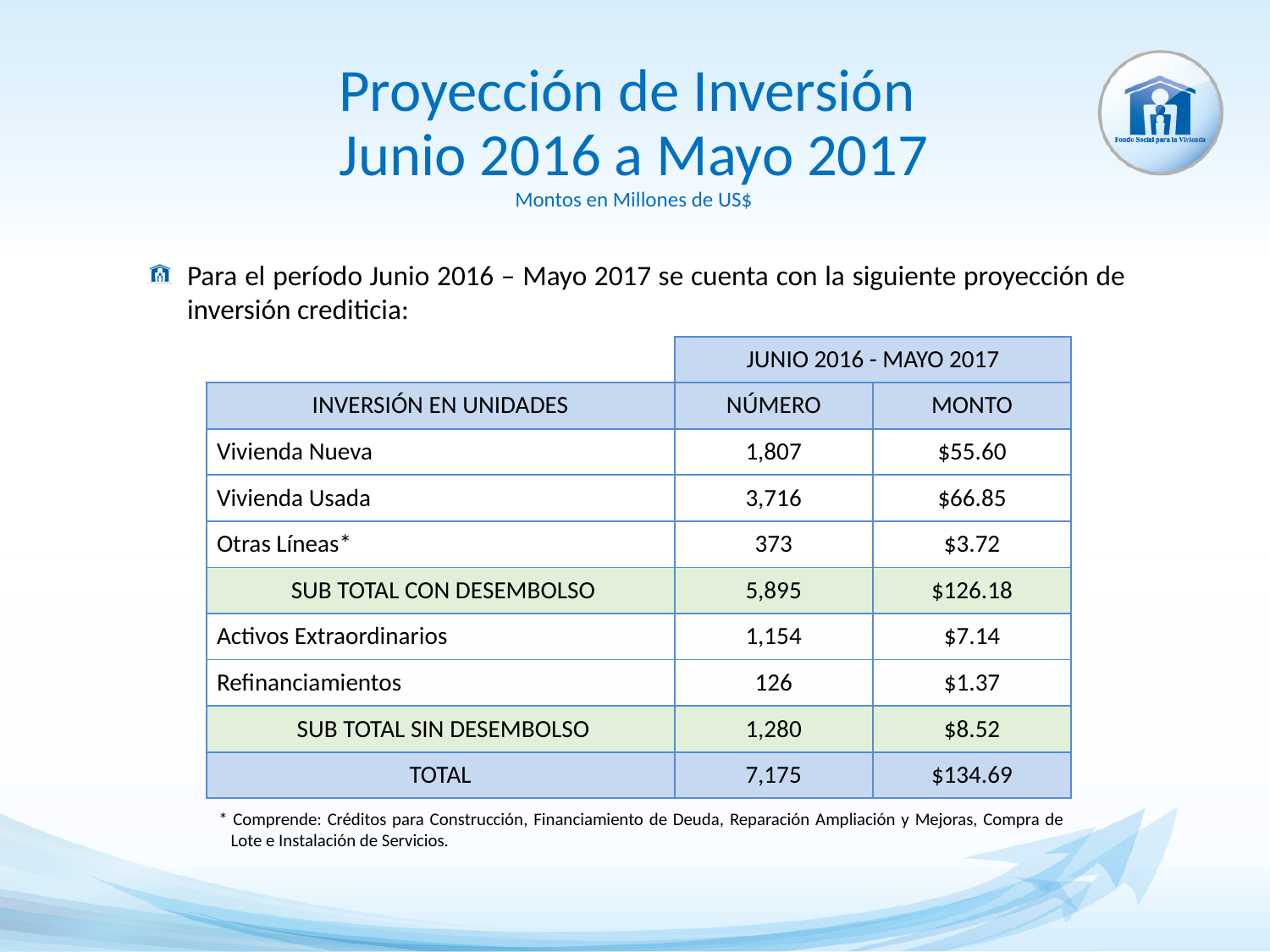

# Proyección de Inversión Junio 2016 a Mayo 2017 Montos en Millones de US$
Para el período Junio 2016 – Mayo 2017 se cuenta con la siguiente proyección de inversión crediticia:
|  | JUNIO 2016 - MAYO 2017 |  |
| --- | --- | --- |
| INVERSIÓN EN UNIDADES | NÚMERO | MONTO |
| Vivienda Nueva | 1,807 | $55.60 |
| Vivienda Usada | 3,716 | $66.85 |
| Otras Líneas\* | 373 | $3.72 |
| SUB TOTAL CON DESEMBOLSO | 5,895 | $126.18 |
| Activos Extraordinarios | 1,154 | $7.14 |
| Refinanciamientos | 126 | $1.37 |
| SUB TOTAL SIN DESEMBOLSO | 1,280 | $8.52 |
| TOTAL | 7,175 | $134.69 |
* Comprende: Créditos para Construcción, Financiamiento de Deuda, Reparación Ampliación y Mejoras, Compra de Lote e Instalación de Servicios.